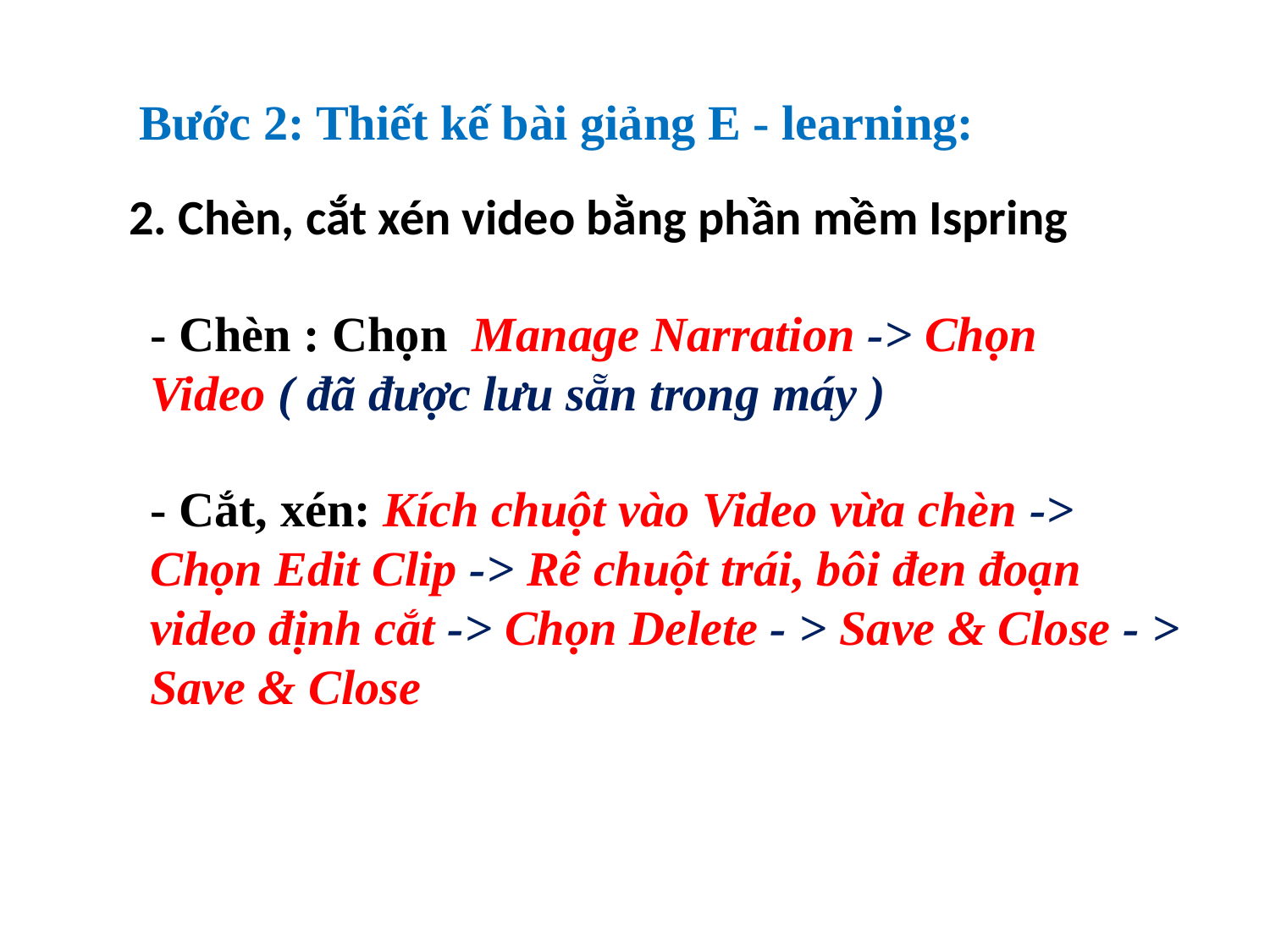

Bước 2: Thiết kế bài giảng E - learning:
2. Chèn, cắt xén video bằng phần mềm Ispring
- Chèn : Chọn  Manage Narration -> Chọn Video ( đã được lưu sẵn trong máy )
- Cắt, xén: Kích chuột vào Video vừa chèn -> Chọn Edit Clip -> Rê chuột trái, bôi đen đoạn video định cắt -> Chọn Delete - > Save & Close - > Save & Close